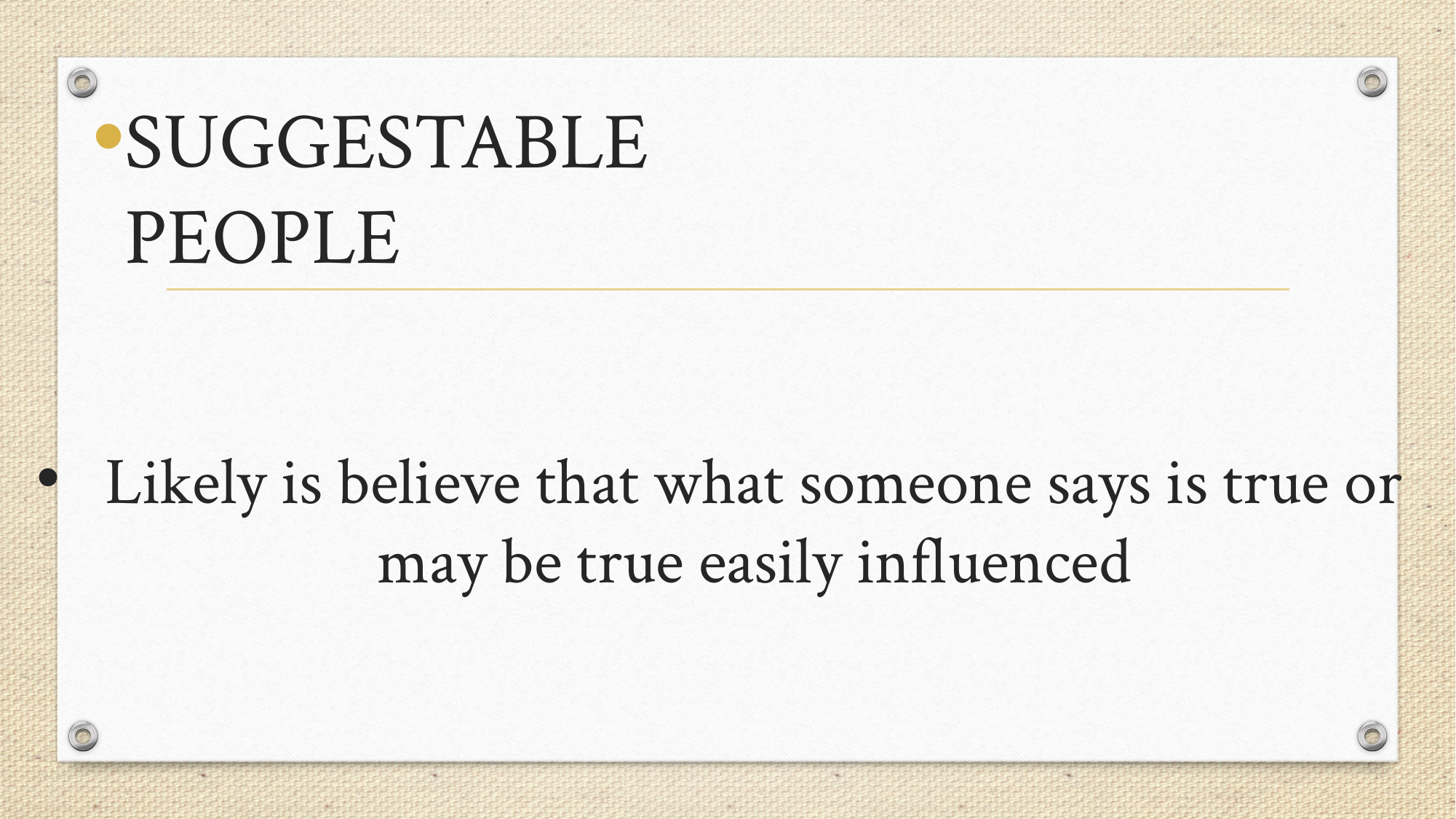

SUGGESTABLE PEOPLE
# Likely is believe that what someone says is true or may be true easily influenced